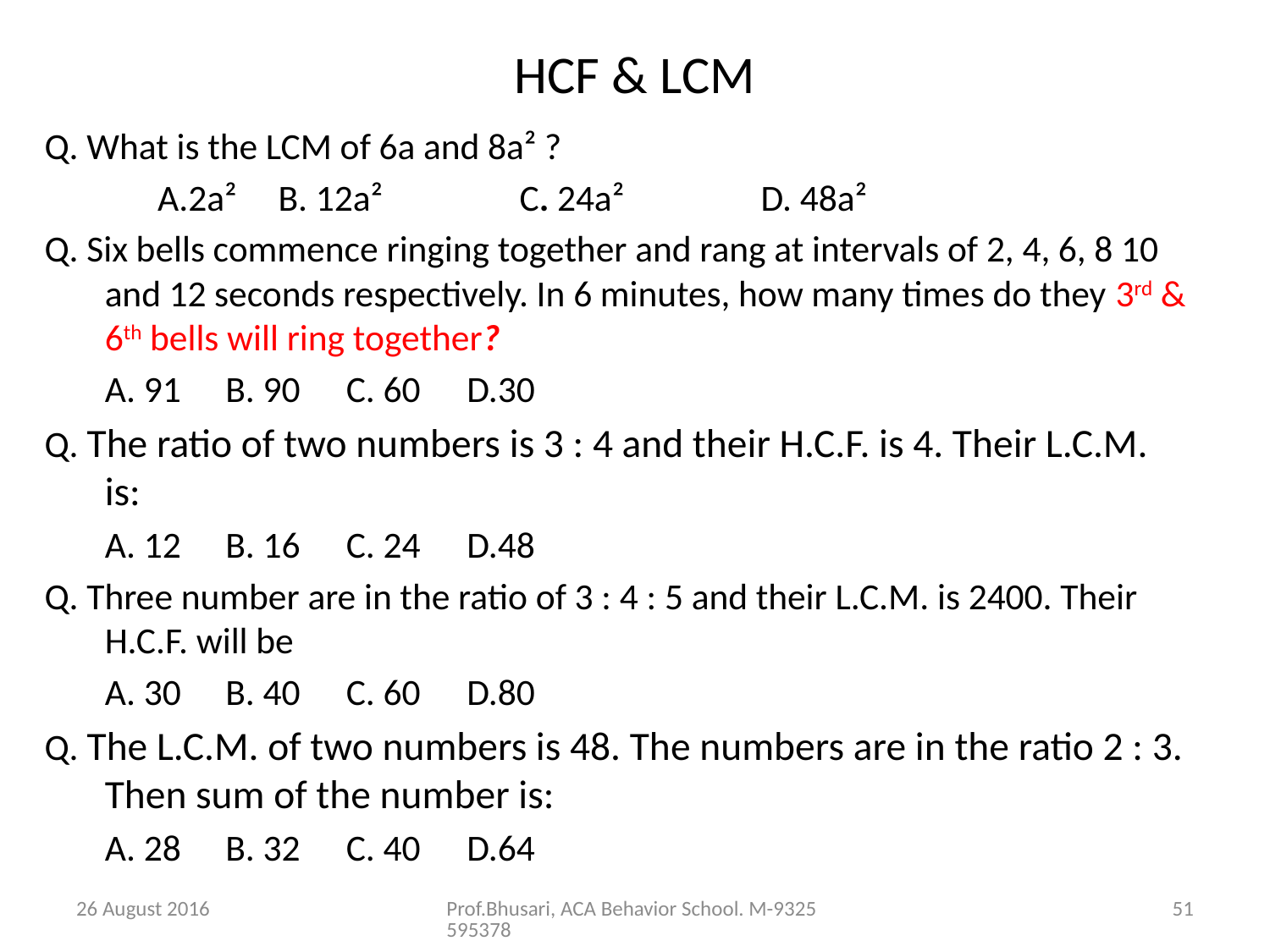

# HCF & LCM
Q. What is the LCM of 6a and 8a² ?
	A.2a²   		B. 12a²   	C. 24a²  	D. 48a²
Q. Six bells commence ringing together and rang at intervals of 2, 4, 6, 8 10 and 12 seconds respectively. In 6 minutes, how many times do they 3rd & 6th bells will ring together? (Example of LCM)
		A. 91		B. 90		C. 60		D.30
Q. The ratio of two numbers is 3 : 4 and their H.C.F. is 4. Their L.C.M. is:
		A. 12		B. 16		C. 24		D.48
Q. Three number are in the ratio of 3 : 4 : 5 and their L.C.M. is 2400. Their H.C.F. will be
		A. 30		B. 40		C. 60		D.80
Q. The L.C.M. of two numbers is 48. The numbers are in the ratio 2 : 3. Then sum of the number is:
		A. 28		B. 32		C. 40		D.64
26 August 2016
Prof.Bhusari, ACA Behavior School. M-9325595378
51